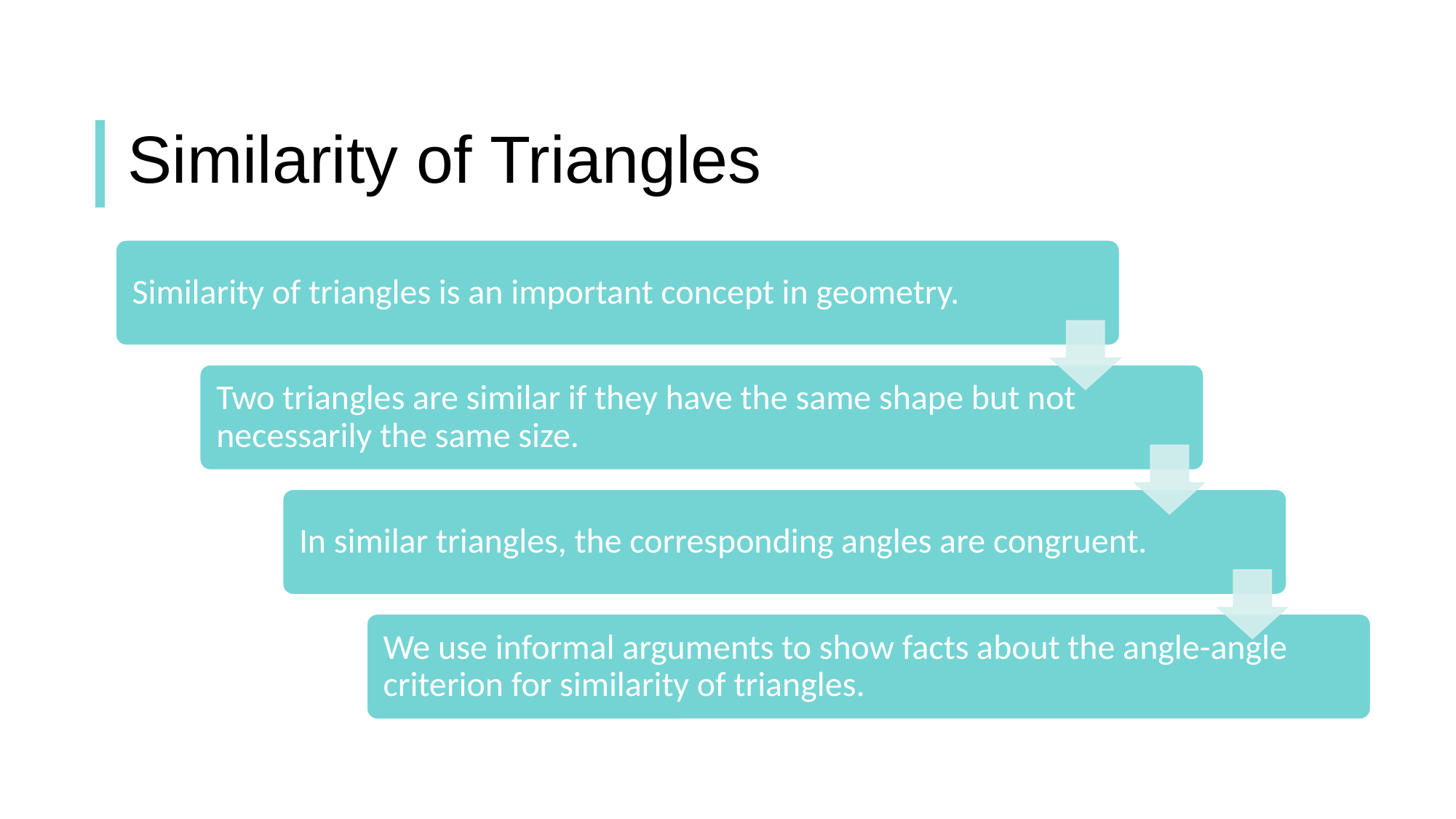

# Similarity of Triangles
Similarity of triangles is an important concept in geometry.
Two triangles are similar if they have the same shape but not necessarily the same size.
In similar triangles, the corresponding angles are congruent.
We use informal arguments to show facts about the angle-angle criterion for similarity of triangles.